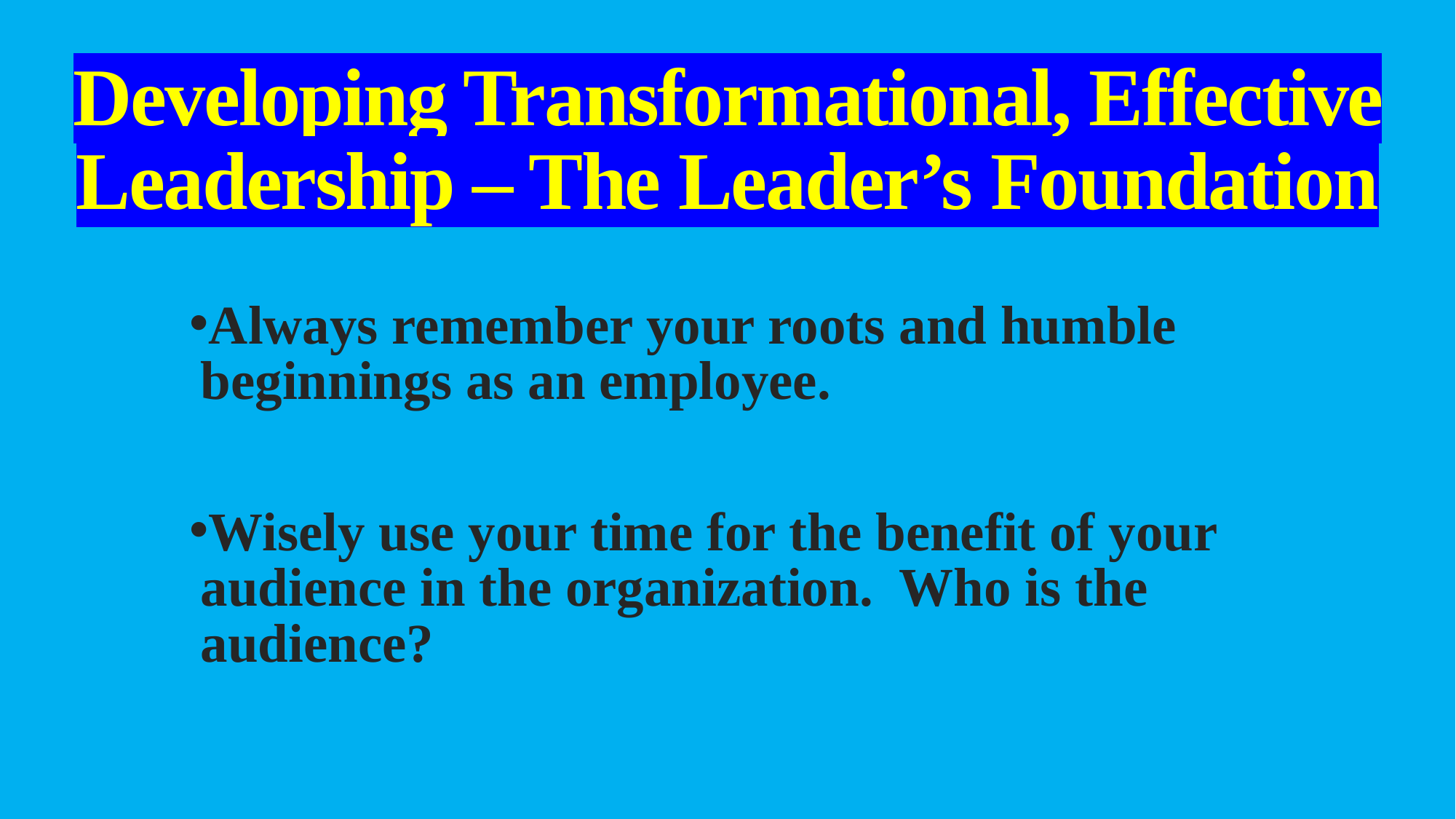

# Developing Transformational, Effective Leadership – The Leader’s Foundation
Always remember your roots and humble beginnings as an employee.

Wisely use your time for the benefit of your audience in the organization.  Who is the audience?